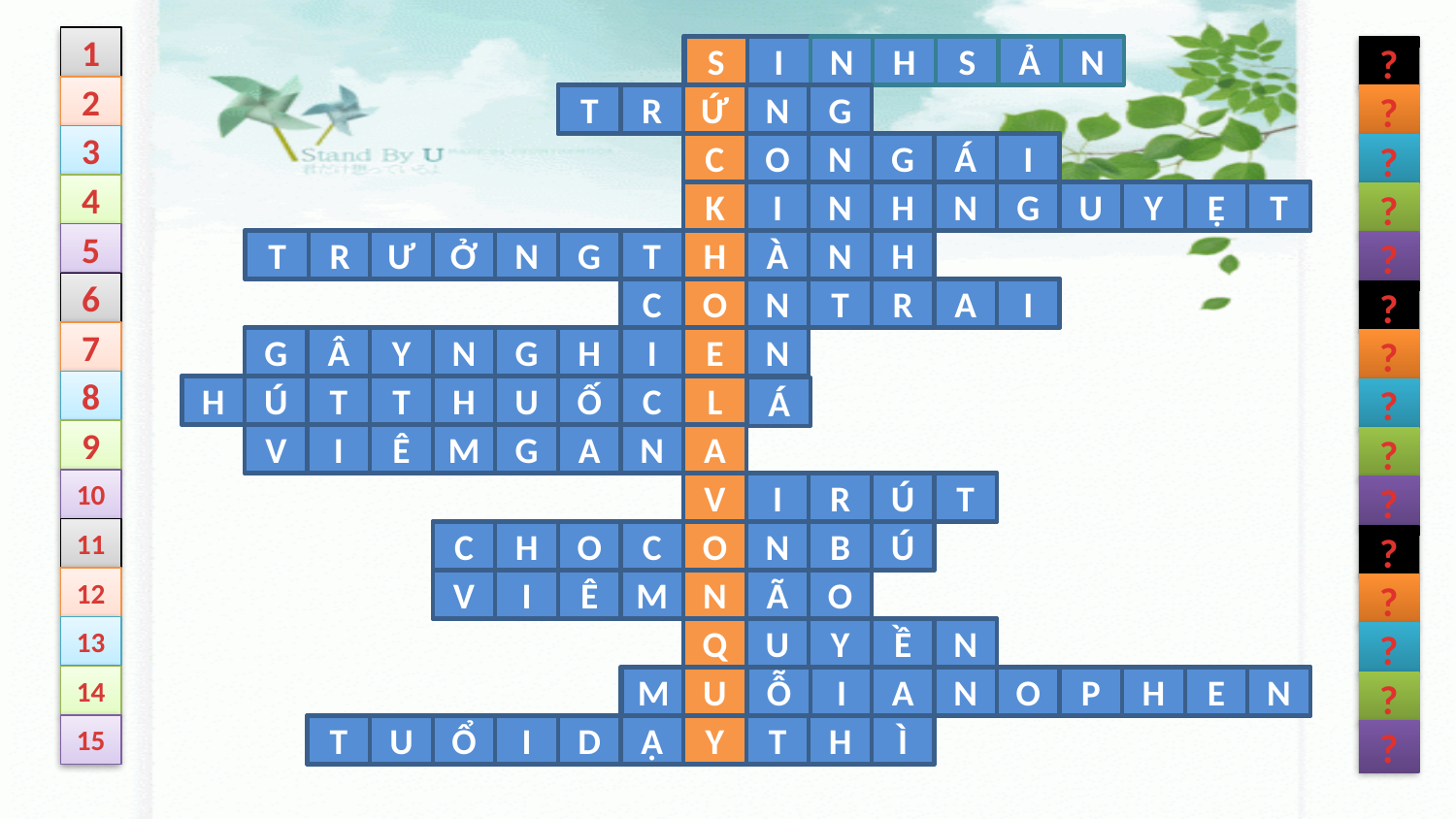

1

S
I
N
H
S
Ả
N
?
2

T
R
Ứ
N
G
?
3

C
O
N
G
Á
I
?
4

K
I
N
H
N
G
U
Y
Ệ
T
?
5

T
R
Ư
Ở
N
G
T
H
À
N
H
?
6

C
O
N
T
R
A
I
?
7

G
Â
Y
N
G
H
I
E
N
?
8

H
Ú
T
T
H
U
Ố
C
L
Á
?
9

V
I
Ê
M
G
A
N
A
?
10

V
I
R
Ú
T
?
11

C
H
O
C
O
N
B
Ú
?
12

V
I
Ê
M
N
Ã
O
?
13

Q
U
Y
Ề
N
?
14

M
U
Ỗ
I
A
N
O
P
H
E
N
?
15

T
U
Ổ
I
D
Ậ
Y
T
H
Ì
?
8. Hậu quả của việc này là mắc các bệnh về đường hô hấp.
3. Từ thích hợp điền vào chỗ trống trong câu:".....dậy thì vào khoảng từ 10 đến 15 tuổi là:
5. Đây là giai đoạn con người ở vào khoảng từ 20 đến 60 hoặc 65 tuổi.
7. Đây là tên gọi chung của các chất như: rượu, bia, thuốc lá, ma túy.
2. Đây là biểu trưng của nữ giới, do cơ quan sinh dục tạo ra.
1. Nhờ có quá trình này mà các thế hệ trong mỗi gia đình, dòng họ duy trì, kế tiếp.
12. Người mắc bệnh này có thể bị chết, nếu sống cũng sẽ bị di chứng như bại liệt, mất trí nhớ.
9. Đây là bệnh nguy hiểm lây qua đường tiêu hóa mà chúng ta vừa học.
6. Từ thích hợp điền vào chỗ trống trong câu: ".....dậy thì vào khoảng từ 13 đến 17 tuổi là:
15. Giai đoạn đầu của tuổi vị thành niên.
4. Hiện tượng xuất hiện ở con gái khi đến tuổi dậy thì.
14. Đây là con vật trung gian truyền bệnh sốt rét.
10.Tác nhân gây bệnh sốt xuất huyết.
11. Đây là việc chỉ có phụ nữ mới làm được.
13. Điều mà pháp luật quy định, công nhận cho tất cả mọi người.